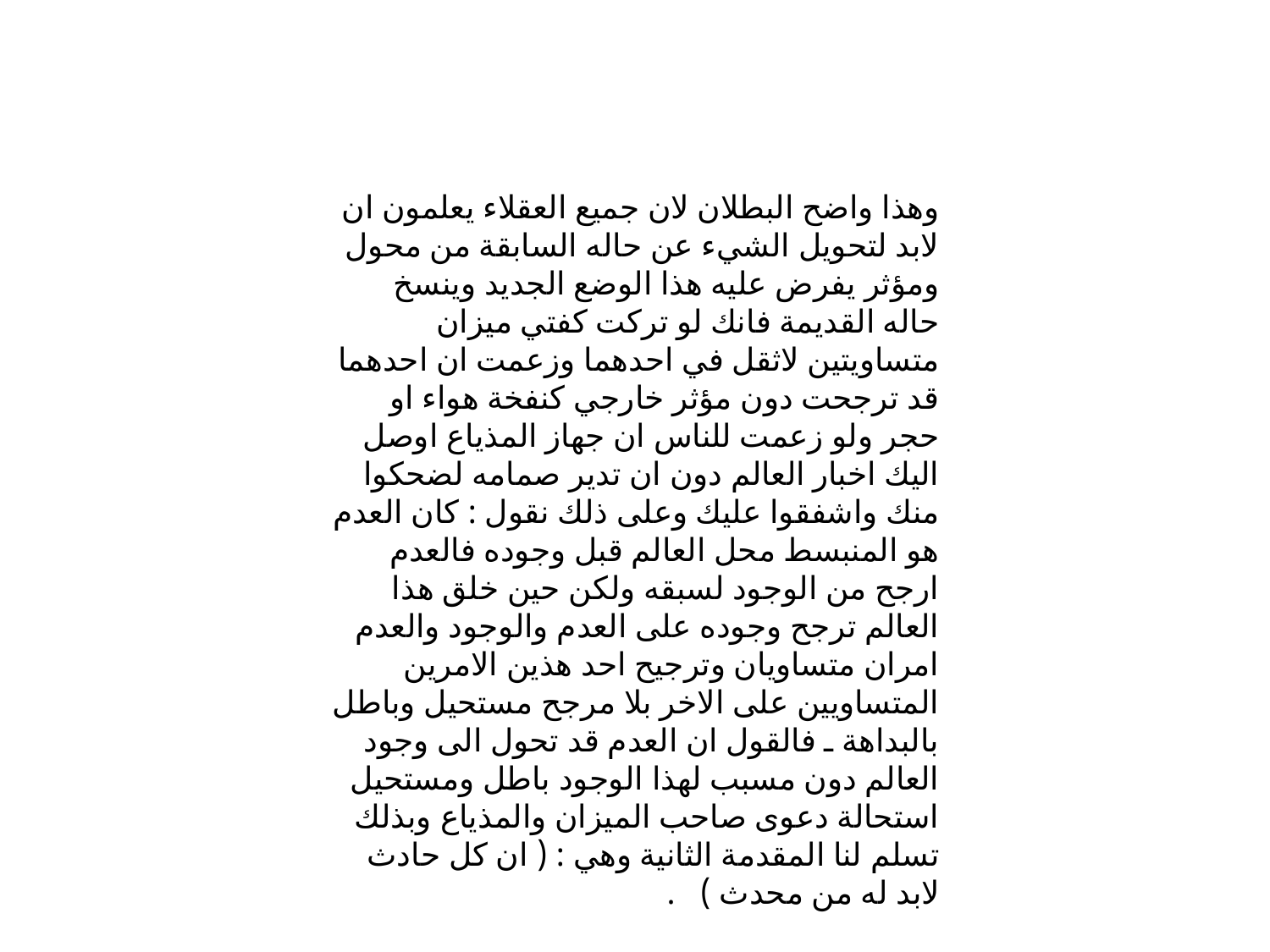

وهذا واضح البطلان لان جميع العقلاء يعلمون ان لابد لتحويل الشيء عن حاله السابقة من محول ومؤثر يفرض عليه هذا الوضع الجديد وينسخ حاله القديمة فانك لو تركت كفتي ميزان متساويتين لاثقل في احدهما وزعمت ان احدهما قد ترجحت دون مؤثر خارجي كنفخة هواء او حجر ولو زعمت للناس ان جهاز المذياع اوصل اليك اخبار العالم دون ان تدير صمامه لضحكوا منك واشفقوا عليك وعلى ذلك نقول : كان العدم هو المنبسط محل العالم قبل وجوده فالعدم ارجح من الوجود لسبقه ولكن حين خلق هذا العالم ترجح وجوده على العدم والوجود والعدم امران متساويان وترجيح احد هذين الامرين المتساويين على الاخر بلا مرجح مستحيل وباطل بالبداهة ـ فالقول ان العدم قد تحول الى وجود العالم دون مسبب لهذا الوجود باطل ومستحيل استحالة دعوى صاحب الميزان والمذياع وبذلك تسلم لنا المقدمة الثانية وهي : ( ان كل حادث لابد له من محدث )   .